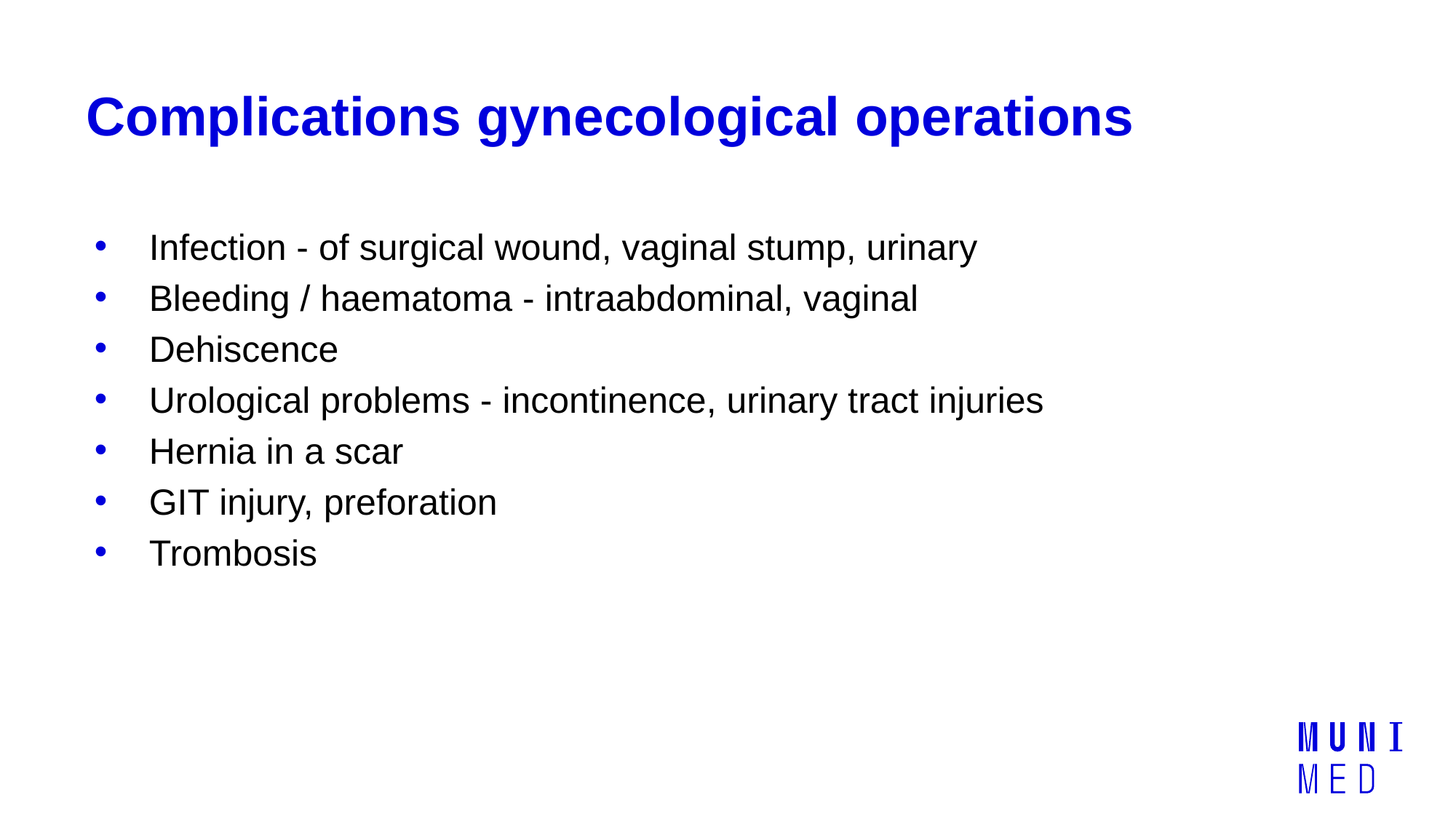

# Complications gynecological operations
Infection - of surgical wound, vaginal stump, urinary
Bleeding / haematoma - intraabdominal, vaginal
Dehiscence
Urological problems - incontinence, urinary tract injuries
Hernia in a scar
GIT injury, preforation
Trombosis